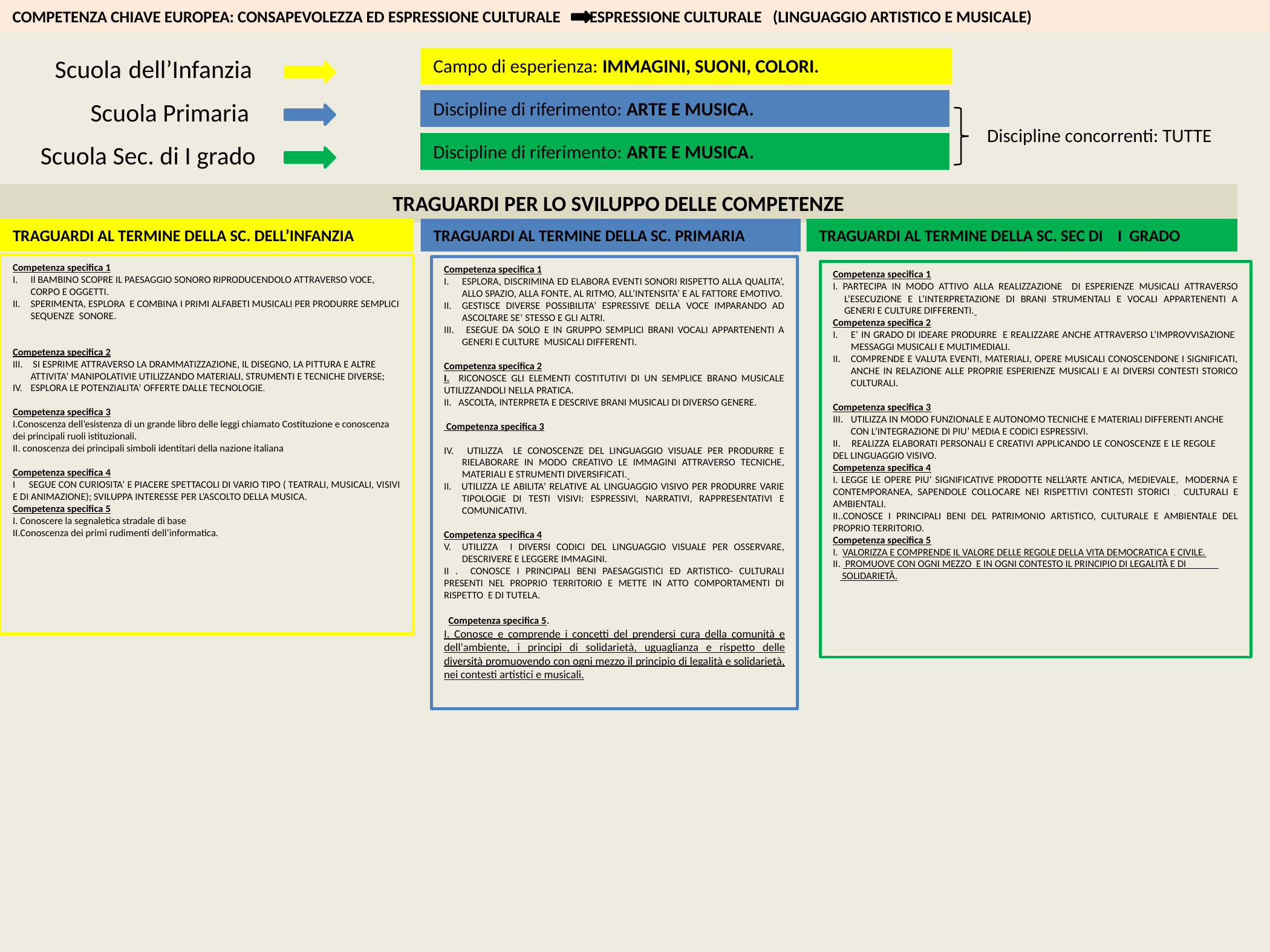

COMPETENZA CHIAVE EUROPEA: CONSAPEVOLEZZA ED ESPRESSIONE CULTURALE        ESPRESSIONE CULTURALE   (LINGUAGGIO ARTISTICO E MUSICALE)

Scuola dell’Infanzia
Campo di esperienza: IMMAGINI, SUONI, COLORI.

Scuola Primaria
Discipline di riferimento: ARTE E MUSICA.

Discipline concorrenti: TUTTE
Scuola Sec. di I grado
Discipline di riferimento: ARTE E MUSICA.

TRAGUARDI PER LO SVILUPPO DELLE COMPETENZE
TRAGUARDI AL TERMINE DELLA SC. DELL’INFANZIA
TRAGUARDI AL TERMINE DELLA SC. PRIMARIA
TRAGUARDI AL TERMINE DELLA SC. SEC DI    I  GRADO
Competenza specifica 1
Il BAMBINO SCOPRE IL PAESAGGIO SONORO RIPRODUCENDOLO ATTRAVERSO VOCE, CORPO E OGGETTI.
SPERIMENTA, ESPLORA  E COMBINA I PRIMI ALFABETI MUSICALI PER PRODURRE SEMPLICI SEQUENZE  SONORE.

Competenza specifica 2
 SI ESPRIME ATTRAVERSO LA DRAMMATIZZAZIONE, IL DISEGNO, LA PITTURA E ALTRE ATTIVITA’ MANIPOLATIVIE UTILIZZANDO MATERIALI, STRUMENTI E TECNICHE DIVERSE;
ESPLORA LE POTENZIALITA’ OFFERTE DALLE TECNOLOGIE.

Competenza specifica 3
I.Conoscenza dell’esistenza di un grande libro delle leggi chiamato Costituzione e conoscenza dei principali ruoli istituzionali.
II. conoscenza dei principali simboli identitari della nazione italiana

Competenza specifica 4
I      SEGUE CON CURIOSITA’ E PIACERE SPETTACOLI DI VARIO TIPO ( TEATRALI, MUSICALI, VISIVI E DI ANIMAZIONE); SVILUPPA INTERESSE PER L’ASCOLTO DELLA MUSICA.
Competenza specifica 5
I. Conoscere la segnaletica stradale di base
II.Conoscenza dei primi rudimenti dell’informatica.

Competenza specifica 1
ESPLORA, DISCRIMINA ED ELABORA EVENTI SONORI RISPETTO ALLA QUALITA’, ALLO SPAZIO, ALLA FONTE, AL RITMO, ALL’INTENSITA’ E AL FATTORE EMOTIVO.
GESTISCE DIVERSE POSSIBILITA’ ESPRESSIVE DELLA VOCE IMPARANDO AD ASCOLTARE SE’ STESSO E GLI ALTRI.
 ESEGUE DA SOLO E IN GRUPPO SEMPLICI BRANI VOCALI APPARTENENTI A GENERI E CULTURE  MUSICALI DIFFERENTI.

Competenza specifica 2
I.  RICONOSCE GLI ELEMENTI COSTITUTIVI DI UN SEMPLICE BRANO MUSICALE UTILIZZANDOLI NELLA PRATICA.
II.   ASCOLTA, INTERPRETA E DESCRIVE BRANI MUSICALI DI DIVERSO GENERE.

 Competenza specifica 3

 UTILIZZA  LE CONOSCENZE DEL LINGUAGGIO VISUALE PER PRODURRE E RIELABORARE IN MODO CREATIVO LE IMMAGINI ATTRAVERSO TECNICHE, MATERIALI E STRUMENTI DIVERSIFICATI.
II.   UTILIZZA LE ABILITA’ RELATIVE AL LINGUAGGIO VISIVO PER PRODURRE VARIE TIPOLOGIE DI TESTI VISIVI: ESPRESSIVI, NARRATIVI, RAPPRESENTATIVI E COMUNICATIVI.

Competenza specifica 4
UTILIZZA  I DIVERSI CODICI DEL LINGUAGGIO VISUALE PER OSSERVARE, DESCRIVERE E LEGGERE IMMAGINI.
II .  CONOSCE I PRINCIPALI BENI PAESAGGISTICI ED ARTISTICO- CULTURALI PRESENTI NEL PROPRIO TERRITORIO E METTE IN ATTO COMPORTAMENTI DI RISPETTO  E DI TUTELA.

  Competenza specifica 5.
I. Conosce e comprende i concetti del prendersi cura della comunità e dell'ambiente, i principi di solidarietà, uguaglianza e rispetto delle diversità promuovendo con ogni mezzo il principio di legalità e solidarietà, nei contesti artistici e musicali.

Competenza specifica 1
I. PARTECIPA IN MODO ATTIVO ALLA REALIZZAZIONE  DI ESPERIENZE MUSICALI ATTRAVERSO L’ESECUZIONE E L’INTERPRETAZIONE DI BRANI STRUMENTALI E VOCALI APPARTENENTI A GENERI E CULTURE DIFFERENTI.
Competenza specifica 2
E’ IN GRADO DI IDEARE PRODURRE  E REALIZZARE ANCHE ATTRAVERSO L’IMPROVVISAZIONE  MESSAGGI MUSICALI E MULTIMEDIALI.
COMPRENDE E VALUTA EVENTI, MATERIALI, OPERE MUSICALI CONOSCENDONE I SIGNIFICATI, ANCHE IN RELAZIONE ALLE PROPRIE ESPERIENZE MUSICALI E AI DIVERSI CONTESTI STORICO CULTURALI.

Competenza specifica 3
UTILIZZA IN MODO FUNZIONALE E AUTONOMO TECNICHE E MATERIALI DIFFERENTI ANCHE CON L’INTEGRAZIONE DI PIU’ MEDIA E CODICI ESPRESSIVI.
II.    REALIZZA ELABORATI PERSONALI E CREATIVI APPLICANDO LE CONOSCENZE E LE REGOLE         DEL LINGUAGGIO VISIVO.
Competenza specifica 4
I. LEGGE LE OPERE PIU’ SIGNIFICATIVE PRODOTTE NELL’ARTE ANTICA, MEDIEVALE,  MODERNA E CONTEMPORANEA, SAPENDOLE COLLOCARE NEI RISPETTIVI CONTESTI STORICI ,  CULTURALI E AMBIENTALI.
II..CONOSCE I PRINCIPALI BENI DEL PATRIMONIO ARTISTICO, CULTURALE E AMBIENTALE DEL PROPRIO TERRITORIO.
Competenza specifica 5
I.  VALORIZZA E COMPRENDE IL VALORE DELLE REGOLE DELLA VITA DEMOCRATICA E CIVILE.
II.  PROMUOVE CON OGNI MEZZO  E IN OGNI CONTESTO IL PRINCIPIO DI LEGALITÀ E DI
    SOLIDARIETÀ.